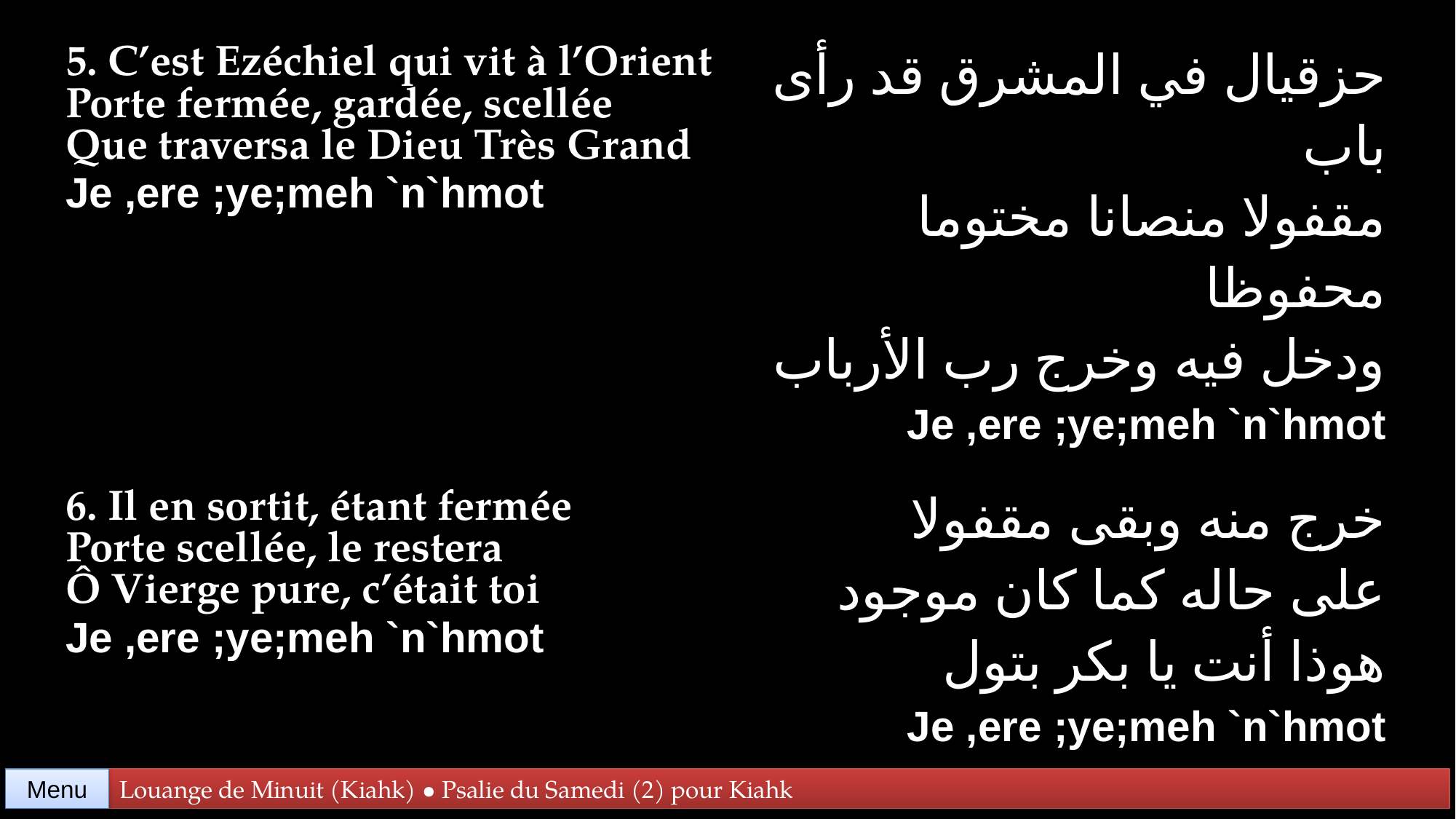

| 5. C’est Ezéchiel qui vit à l’Orient Porte fermée, gardée, scellée Que traversa le Dieu Très Grand Je ,ere ;ye;meh `n`hmot | حزقيال في المشرق قد رأى باب مقفولا منصانا مختوما محفوظا ودخل فيه وخرج رب الأرباب Je ,ere ;ye;meh `n`hmot |
| --- | --- |
| 6. Il en sortit, étant fermée Porte scellée, le restera Ô Vierge pure, c’était toi Je ,ere ;ye;meh `n`hmot | خرج منه وبقى مقفولا على حاله كما كان موجود هوذا أنت يا بكر بتول Je ,ere ;ye;meh `n`hmot |
Menu
Louange de Minuit (Kiahk) • Psalie du Samedi (2) pour Kiahk